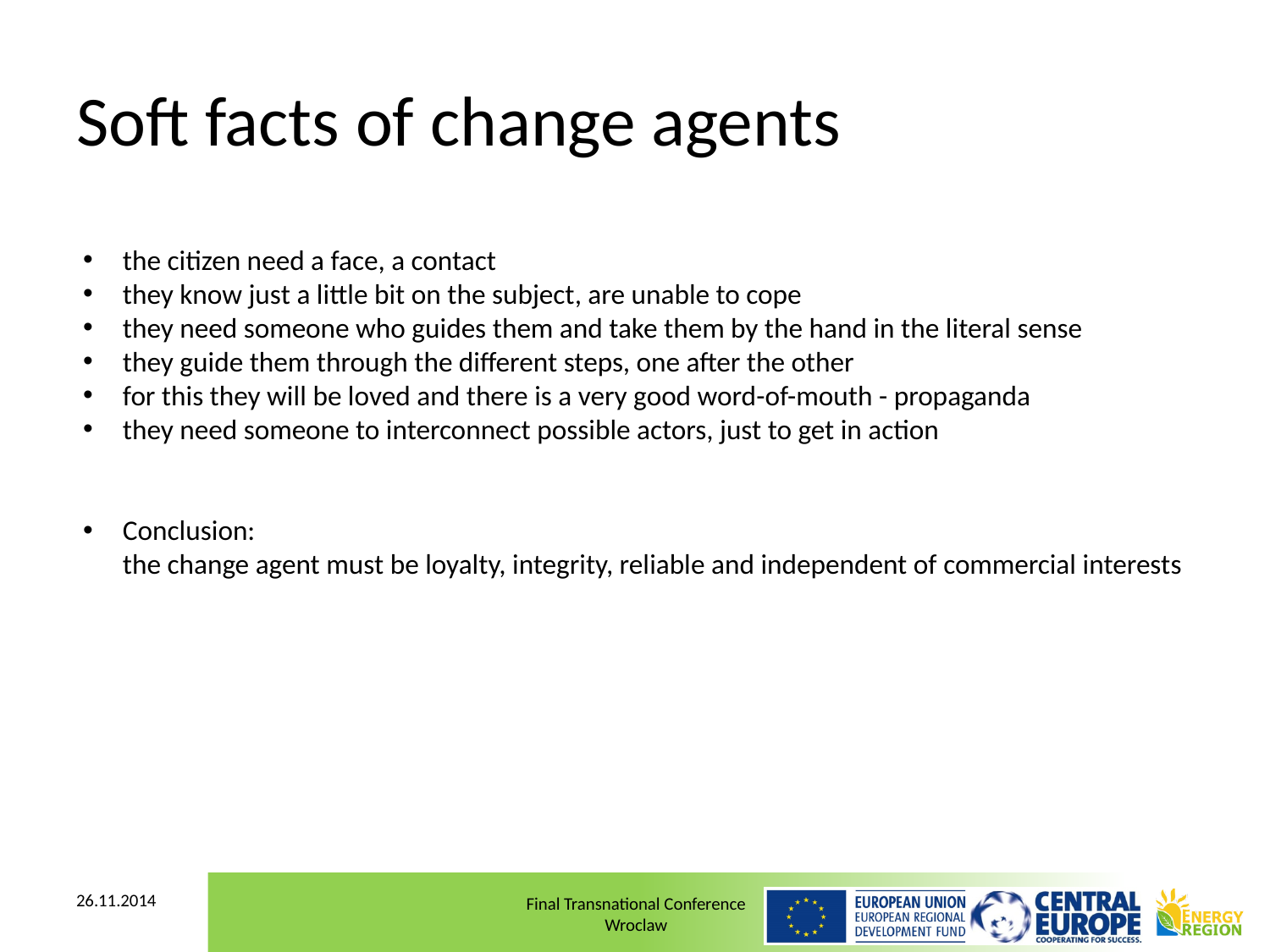

# Soft facts of change agents
the citizen need a face, a contact
they know just a little bit on the subject, are unable to cope
they need someone who guides them and take them by the hand in the literal sense
they guide them through the different steps, one after the other
for this they will be loved and there is a very good word-of-mouth - propaganda
they need someone to interconnect possible actors, just to get in action
Conclusion:
the change agent must be loyalty, integrity, reliable and independent of commercial interests

26.11.2014
Final Transnational Conference
Wroclaw